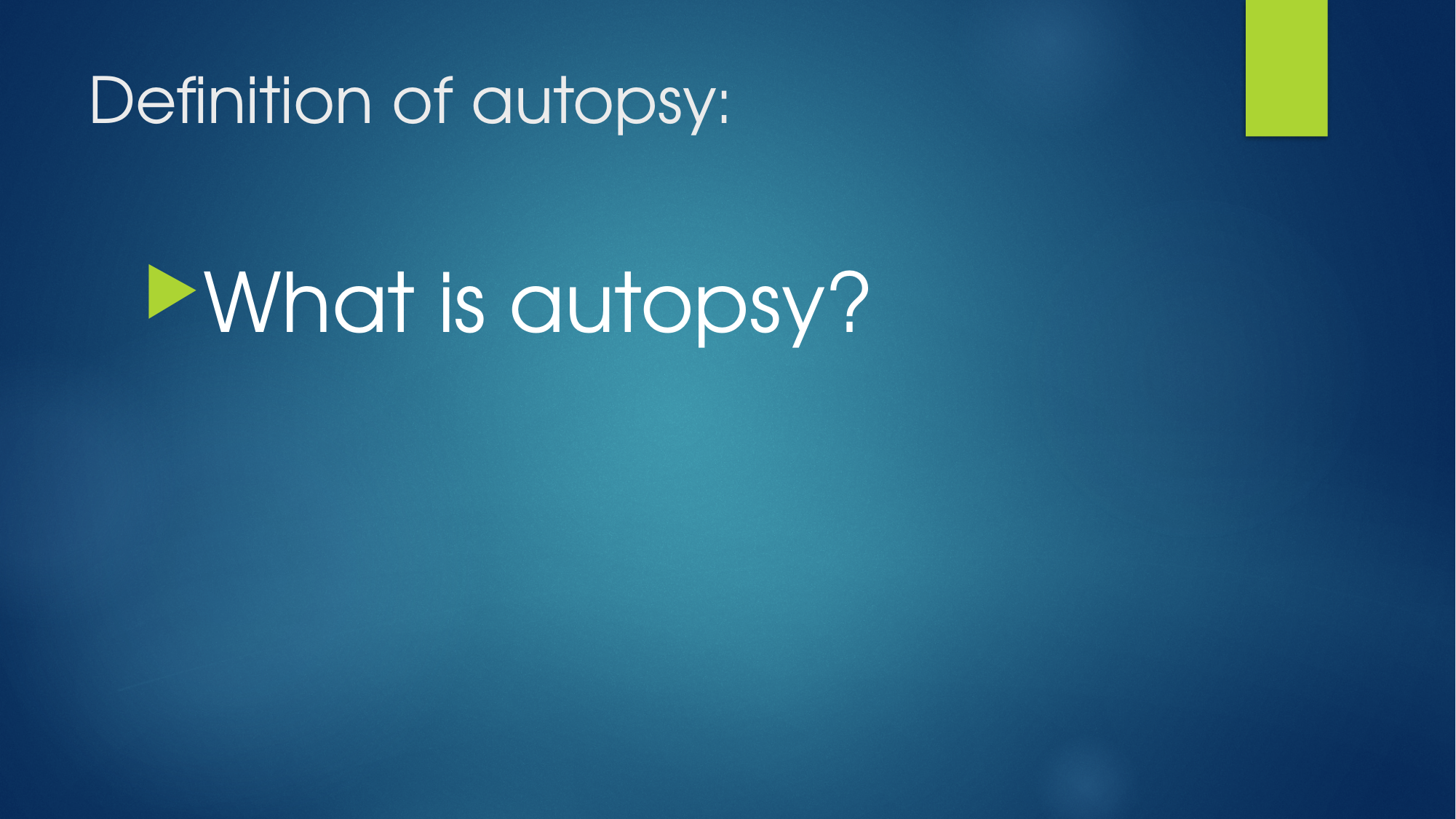

# Definition of autopsy:
What is autopsy?